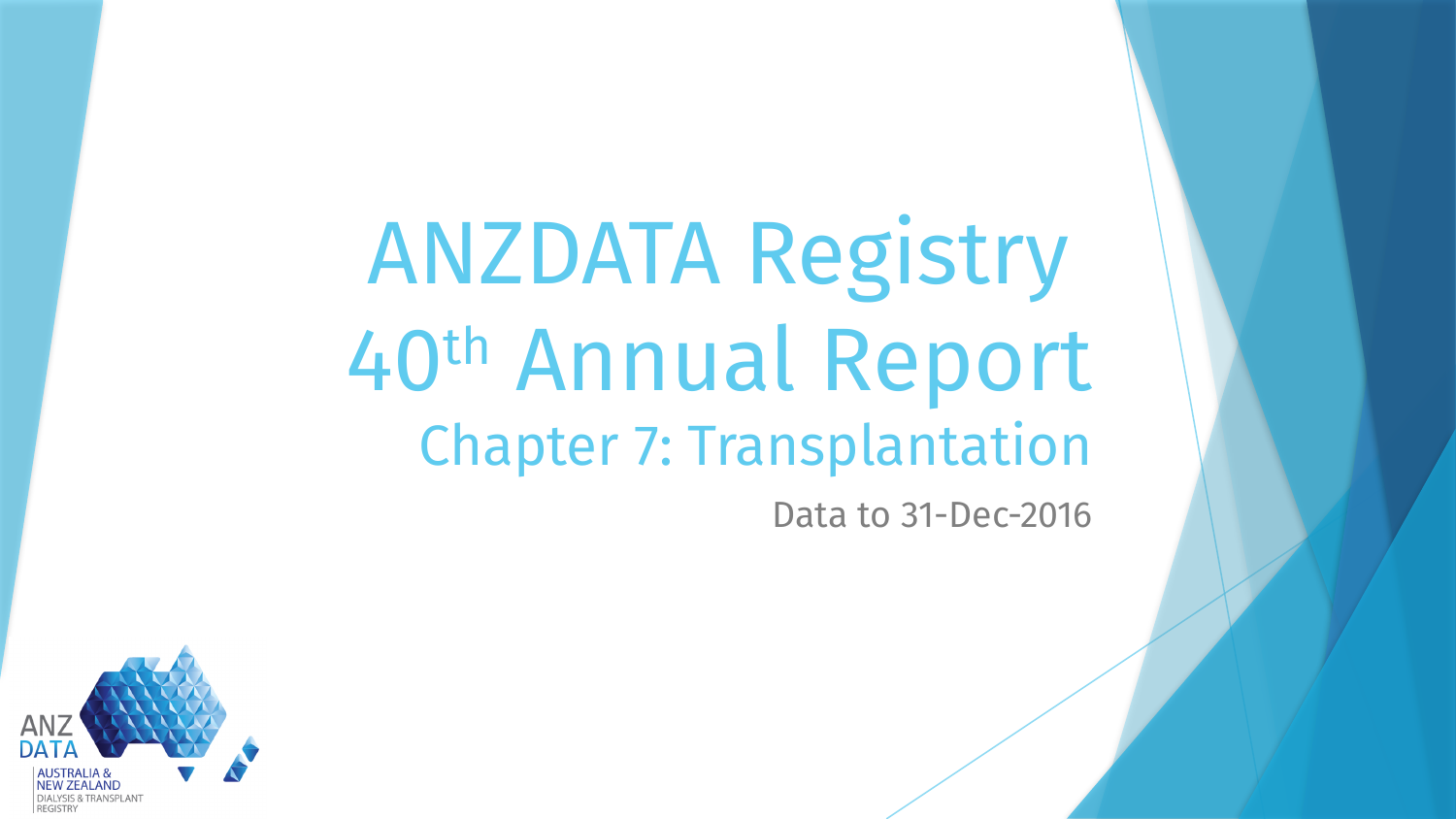

# ANZDATA Registry 40th Annual Report Chapter 7: Transplantation
Data to 31-Dec-2016